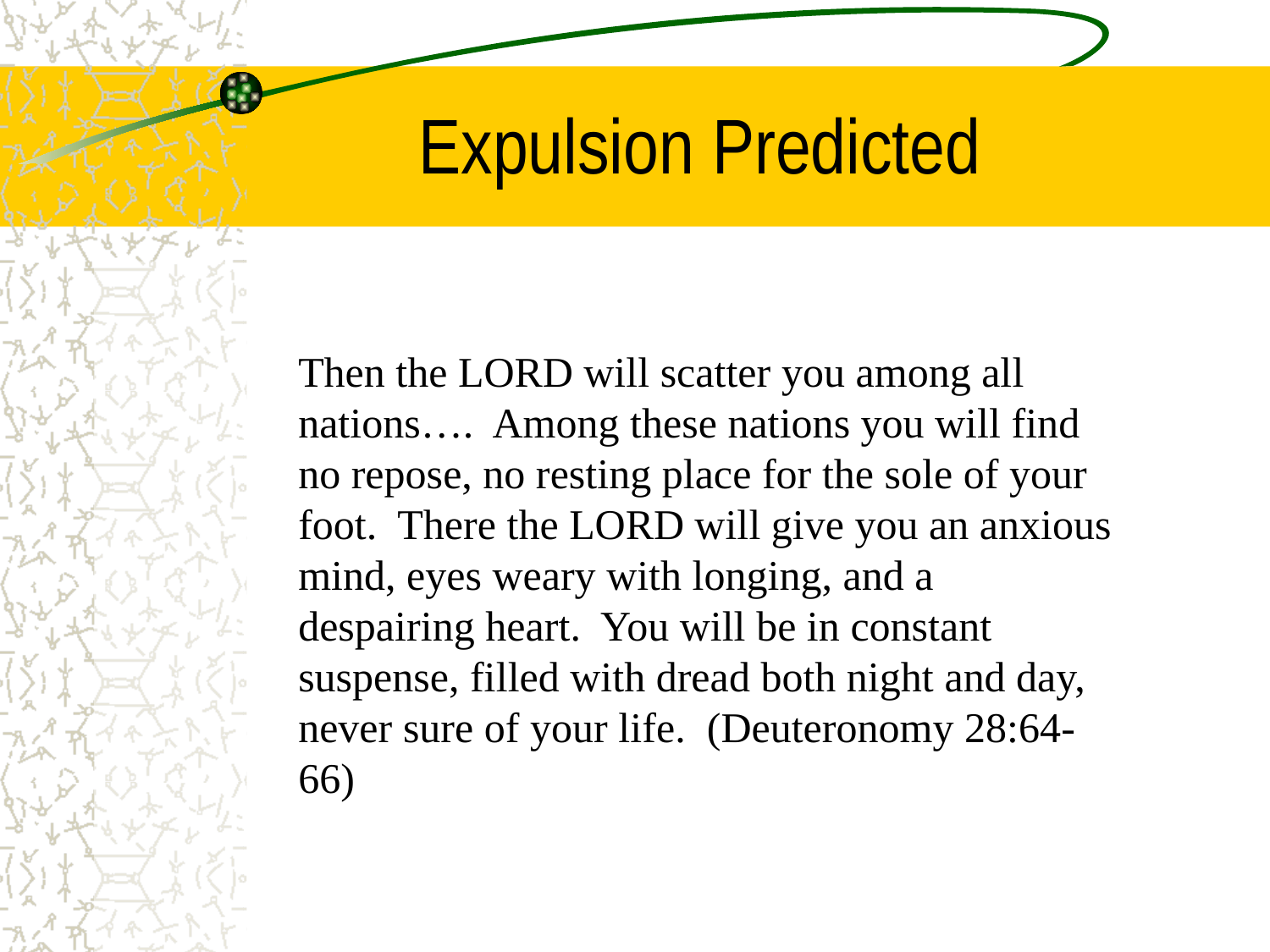

# Expulsion Predicted
Then the LORD will scatter you among all nations….  Among these nations you will find no repose, no resting place for the sole of your foot.  There the LORD will give you an anxious mind, eyes weary with longing, and a despairing heart.  You will be in constant suspense, filled with dread both night and day, never sure of your life.  (Deuteronomy 28:64-66)